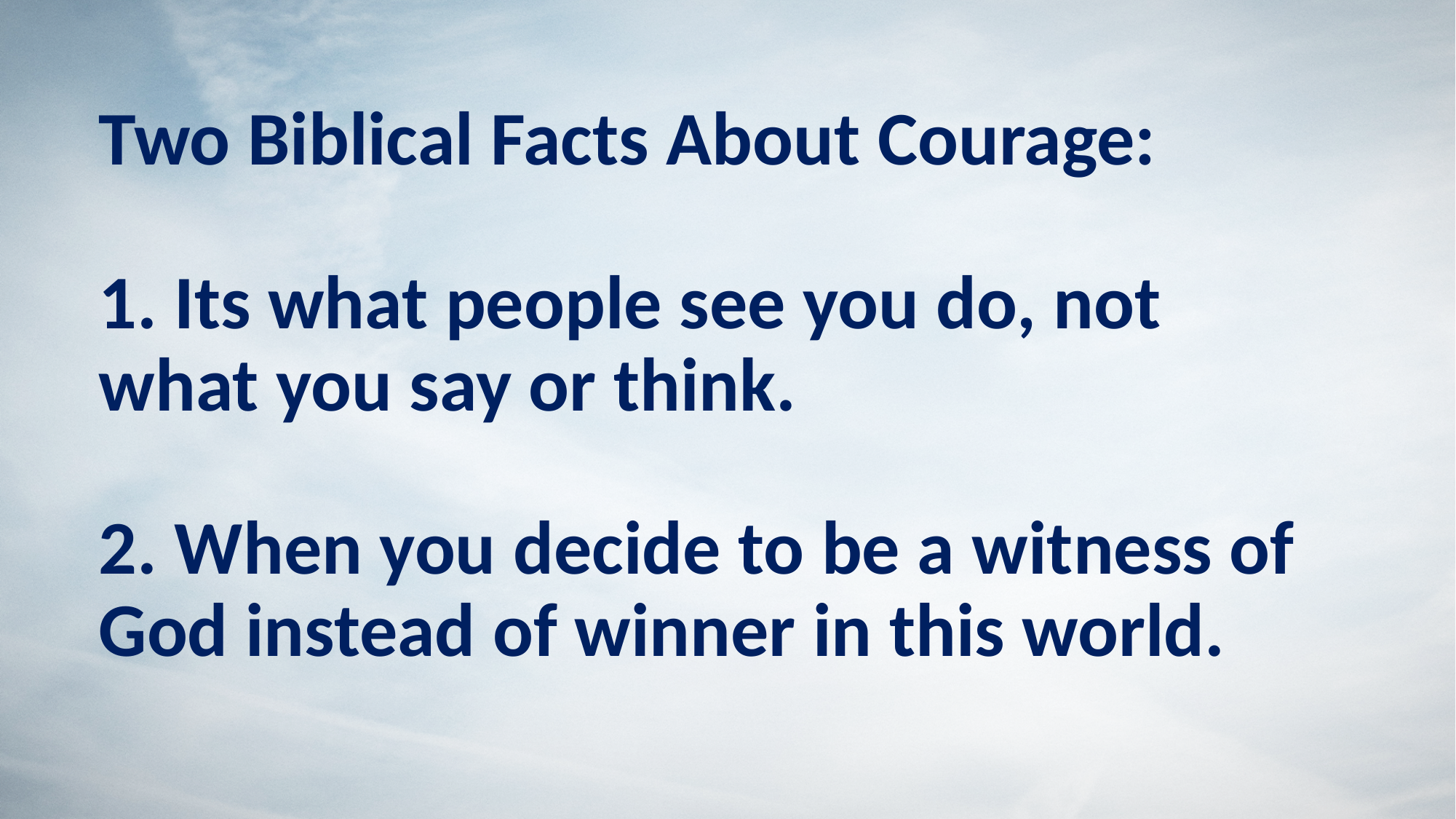

# Two Biblical Facts About Courage: 1. Its what people see you do, not what you say or think. 2. When you decide to be a witness of God instead of winner in this world.